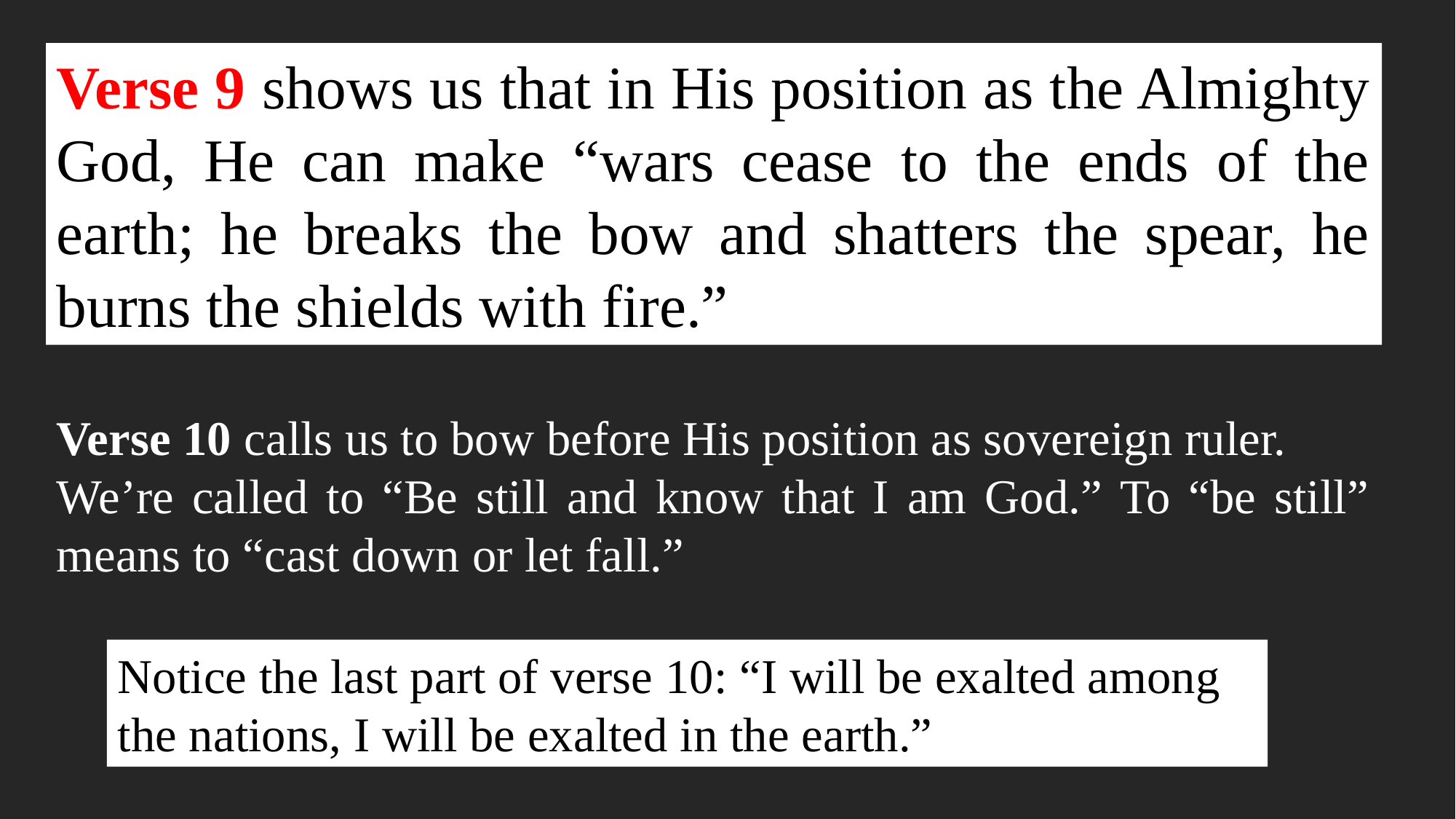

Verse 9 shows us that in His position as the Almighty God, He can make “wars cease to the ends of the earth; he breaks the bow and shatters the spear, he burns the shields with fire.”
Verse 10 calls us to bow before His position as sovereign ruler.
We’re called to “Be still and know that I am God.” To “be still” means to “cast down or let fall.”
Notice the last part of verse 10: “I will be exalted among the nations, I will be exalted in the earth.”